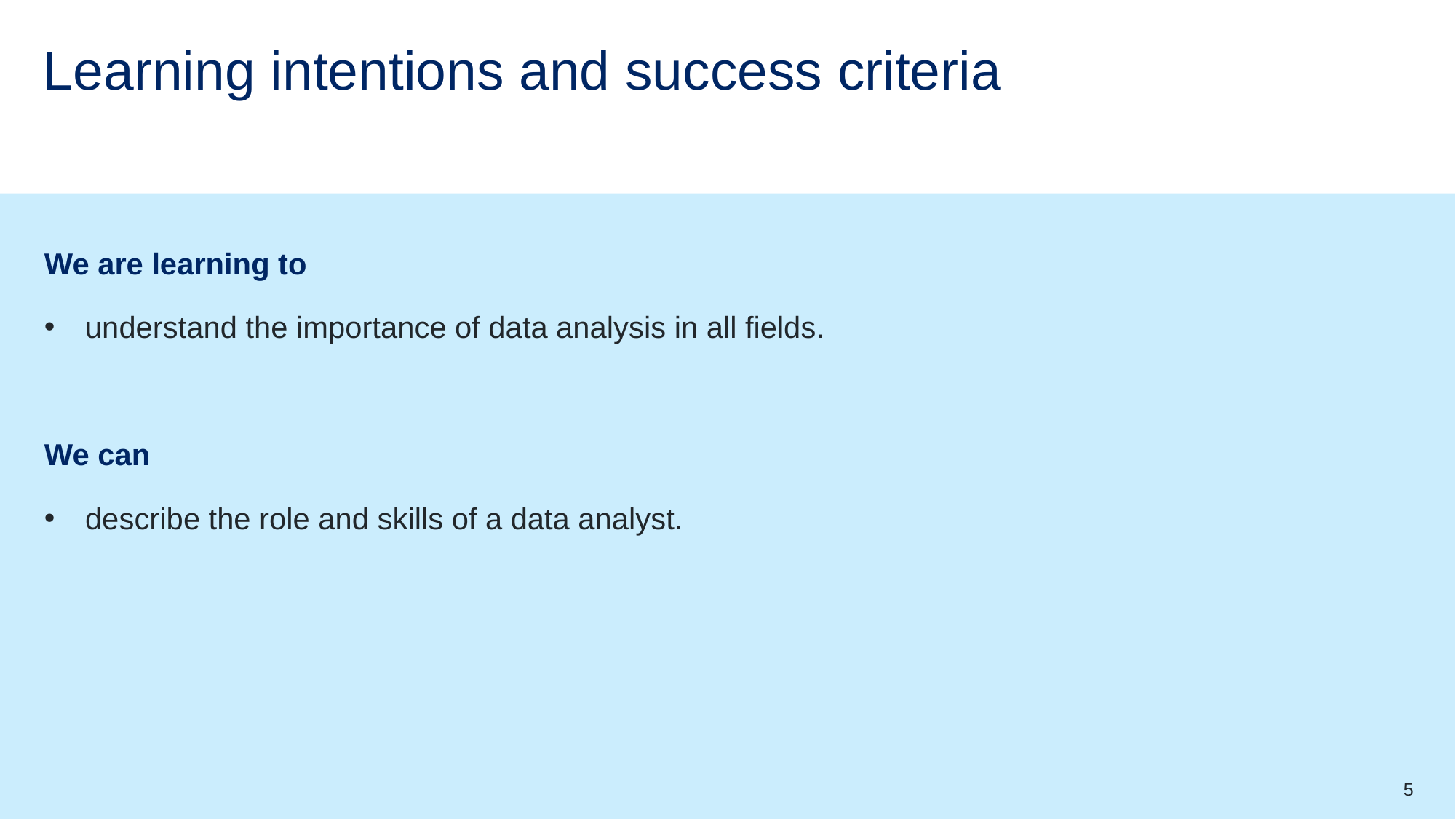

# Learning intentions and success criteria
We are learning to
understand the importance of data analysis in all fields.

We can
describe the role and skills of a data analyst.
5